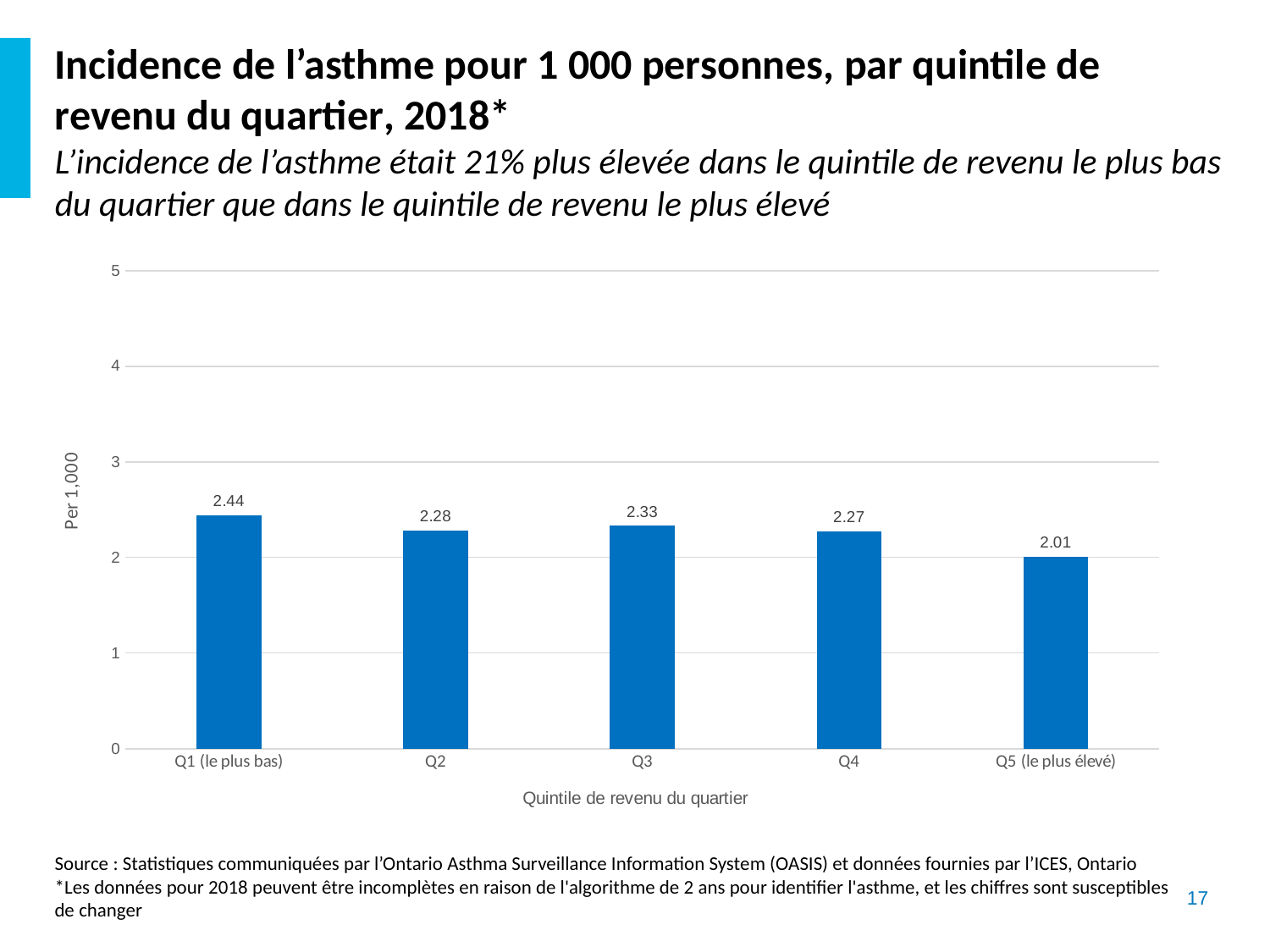

# Incidence de l’asthme pour 1 000 personnes, par quintile de revenu du quartier, 2018* L’incidence de l’asthme était 21% plus élevée dans le quintile de revenu le plus bas du quartier que dans le quintile de revenu le plus élevé

### Chart

| Category |  |
|---|---|
| Q1 (le plus bas) | 2.44 |
| Q2 | 2.28 |
| Q3 | 2.33 |
| Q4 | 2.27 |
| Q5 (le plus élevé) | 2.01 |
Source : Statistiques communiquées par l’Ontario Asthma Surveillance Information System (OASIS) et données fournies par l’ICES, Ontario
*Les données pour 2018 peuvent être incomplètes en raison de l'algorithme de 2 ans pour identifier l'asthme, et les chiffres sont susceptibles de changer